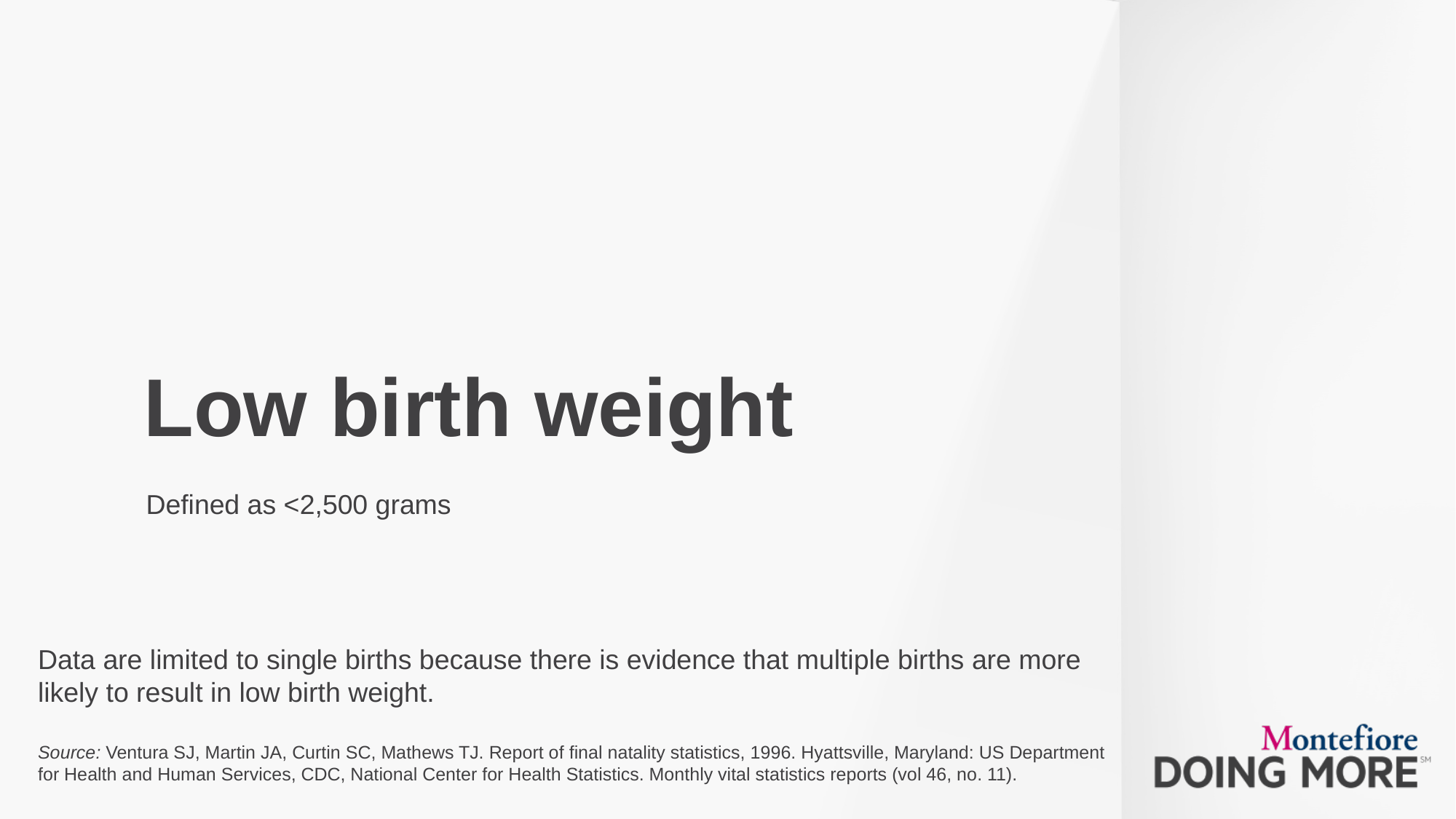

# Low birth weight
Defined as <2,500 grams
Data are limited to single births because there is evidence that multiple births are more likely to result in low birth weight.

Source: Ventura SJ, Martin JA, Curtin SC, Mathews TJ. Report of final natality statistics, 1996. Hyattsville, Maryland: US Department for Health and Human Services, CDC, National Center for Health Statistics. Monthly vital statistics reports (vol 46, no. 11).